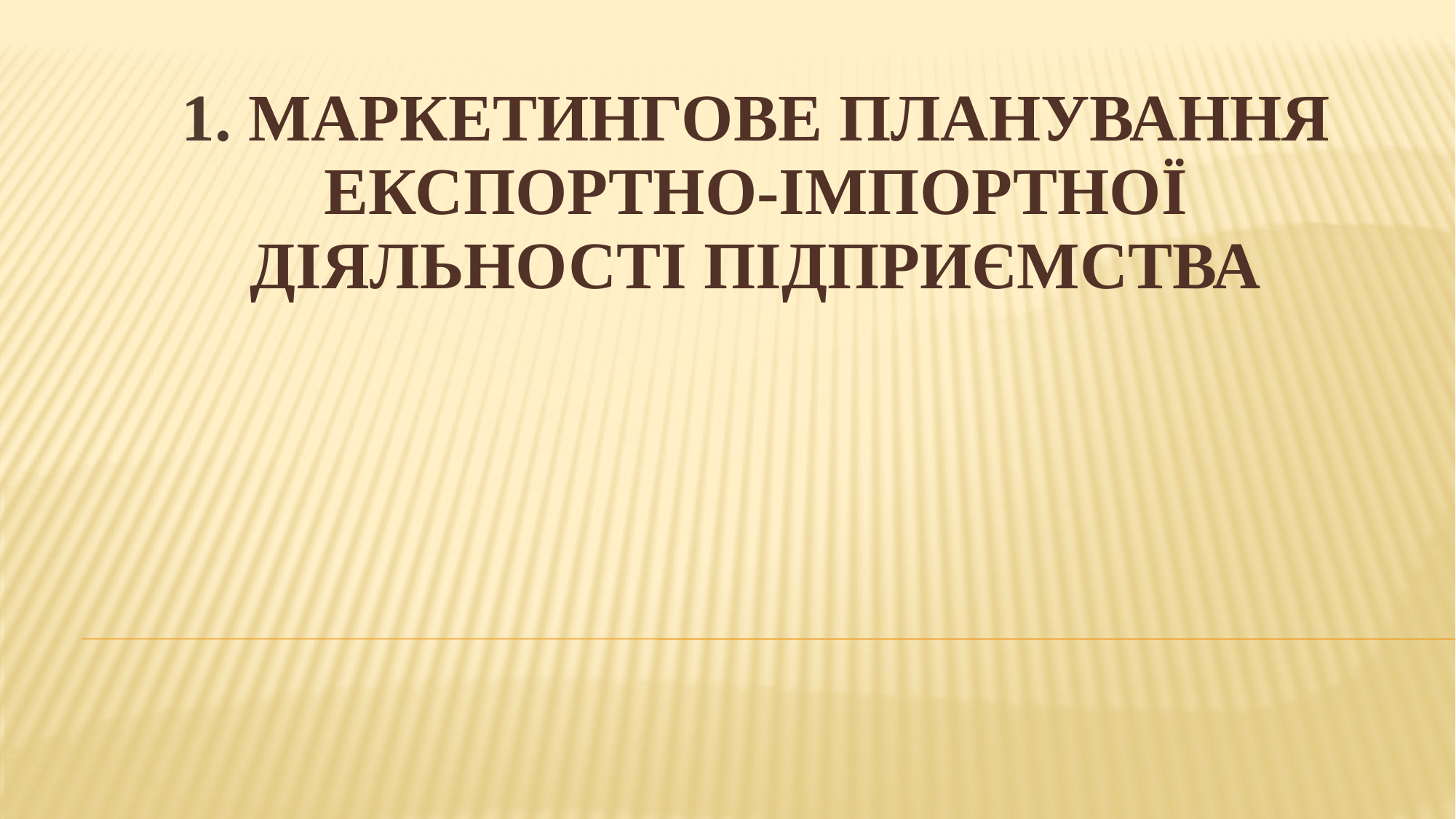

# 1. Маркетингове планування експортно-імпортної діяльності підприємства